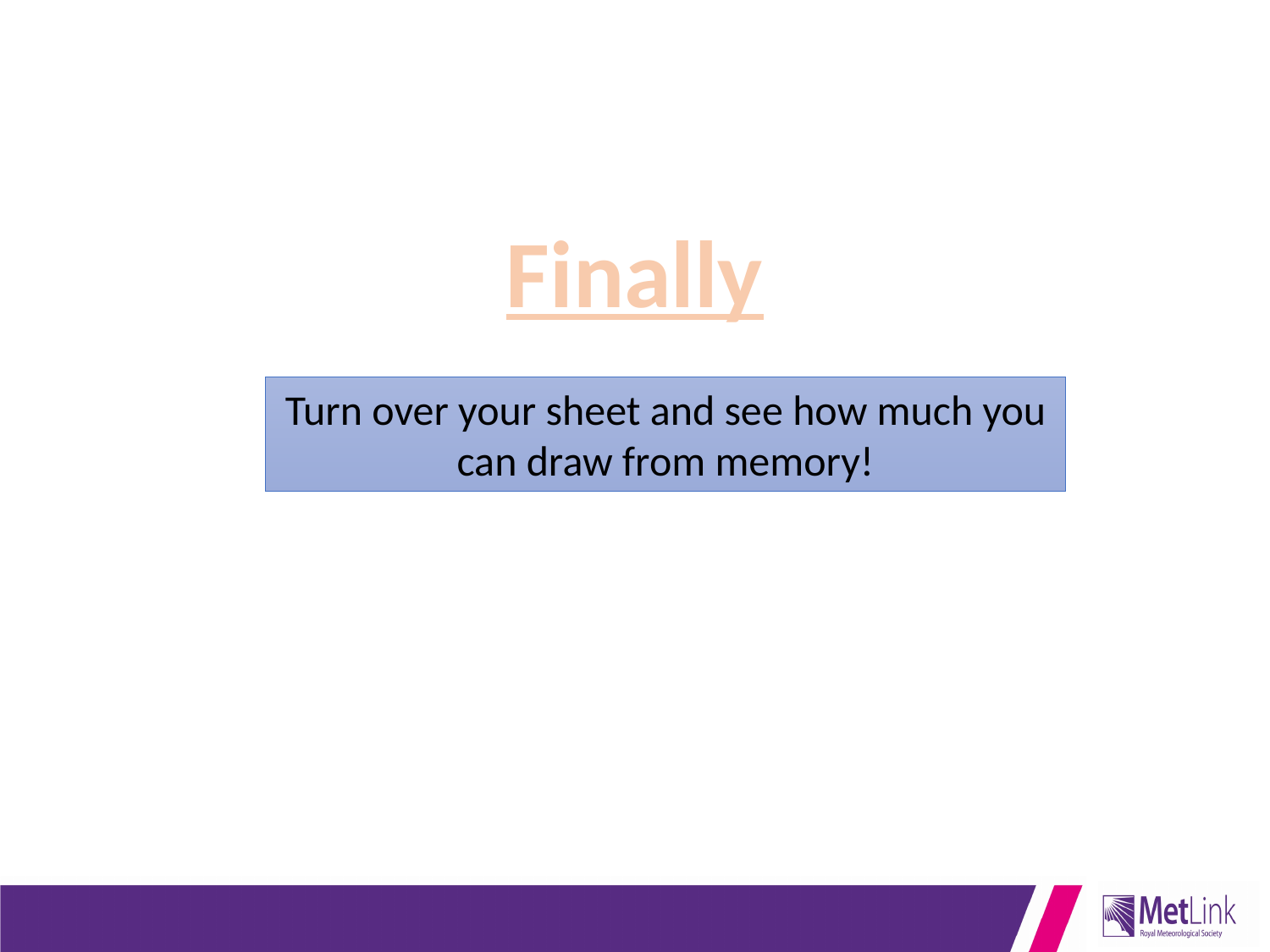

Finally
Turn over your sheet and see how much you can draw from memory!